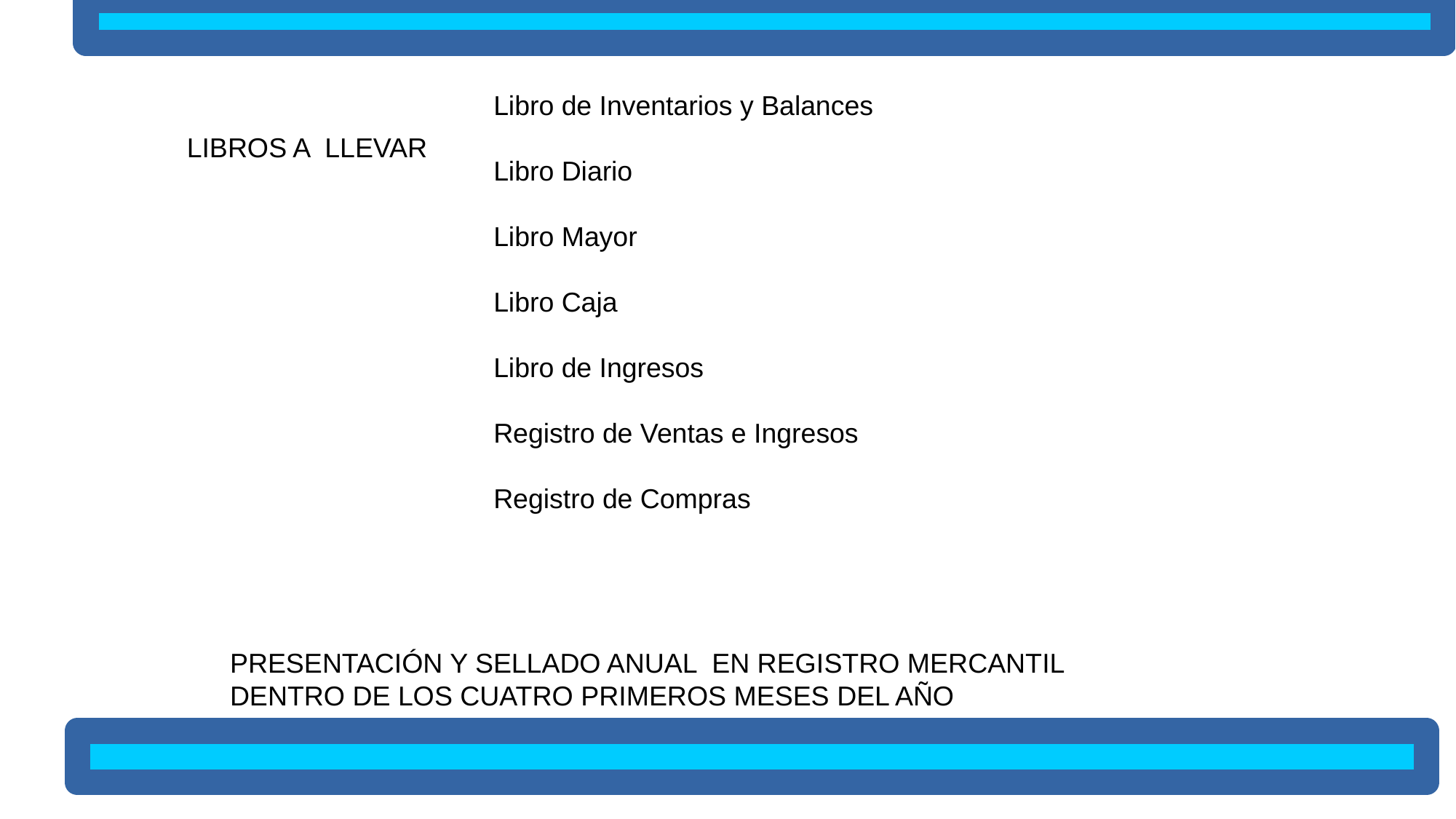

Libro de Inventarios y Balances

Libro Diario

Libro Mayor

Libro Caja

Libro de Ingresos

Registro de Ventas e Ingresos

Registro de Compras

LIBROS A  LLEVAR

PRESENTACIÓN Y SELLADO ANUAL  EN REGISTRO MERCANTIL
DENTRO DE LOS CUATRO PRIMEROS MESES DEL AÑO